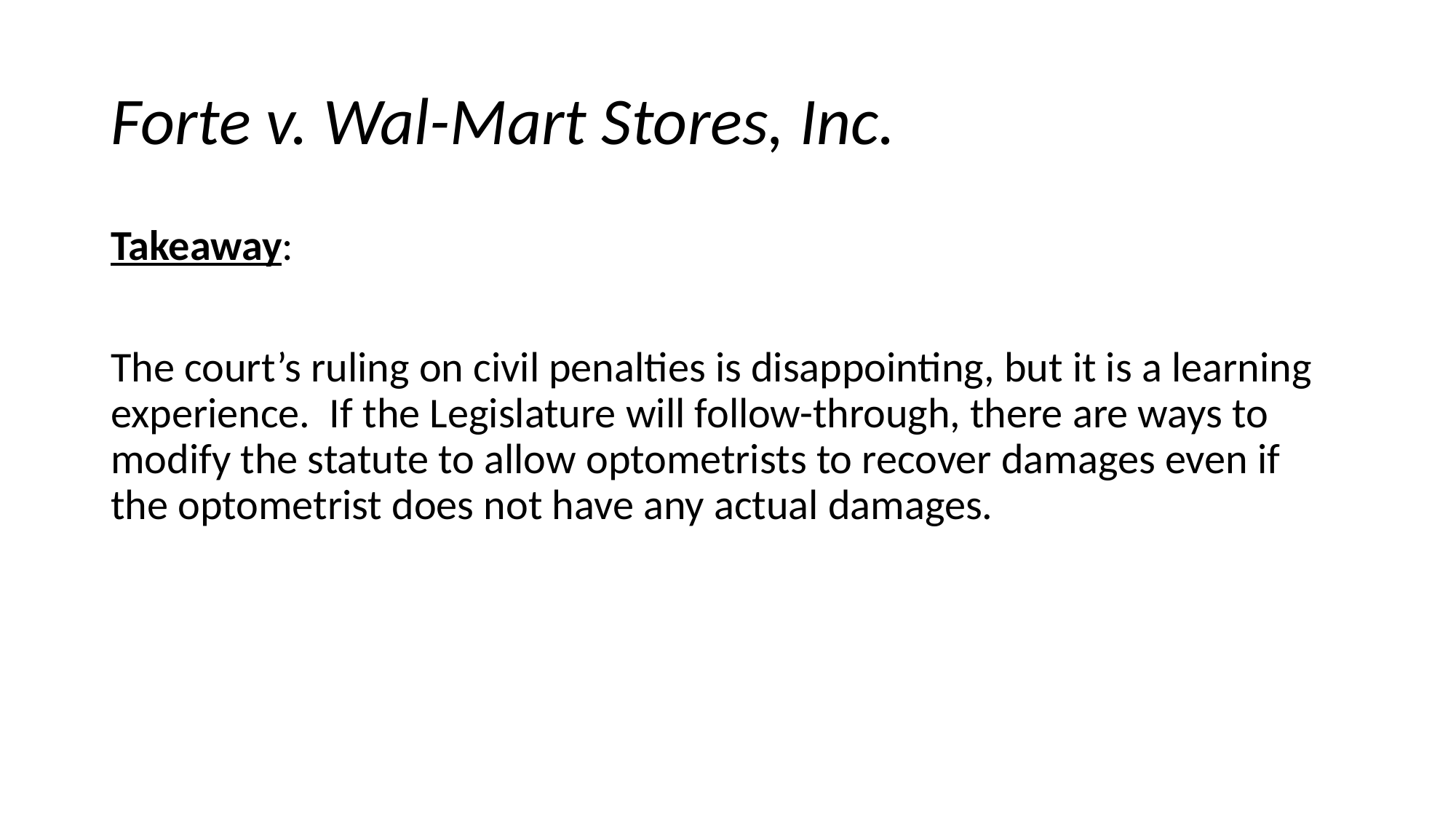

# Forte v. Wal-Mart Stores, Inc.
Takeaway:

The court’s ruling on civil penalties is disappointing, but it is a learning experience.  If the Legislature will follow-through, there are ways to modify the statute to allow optometrists to recover damages even if the optometrist does not have any actual damages.